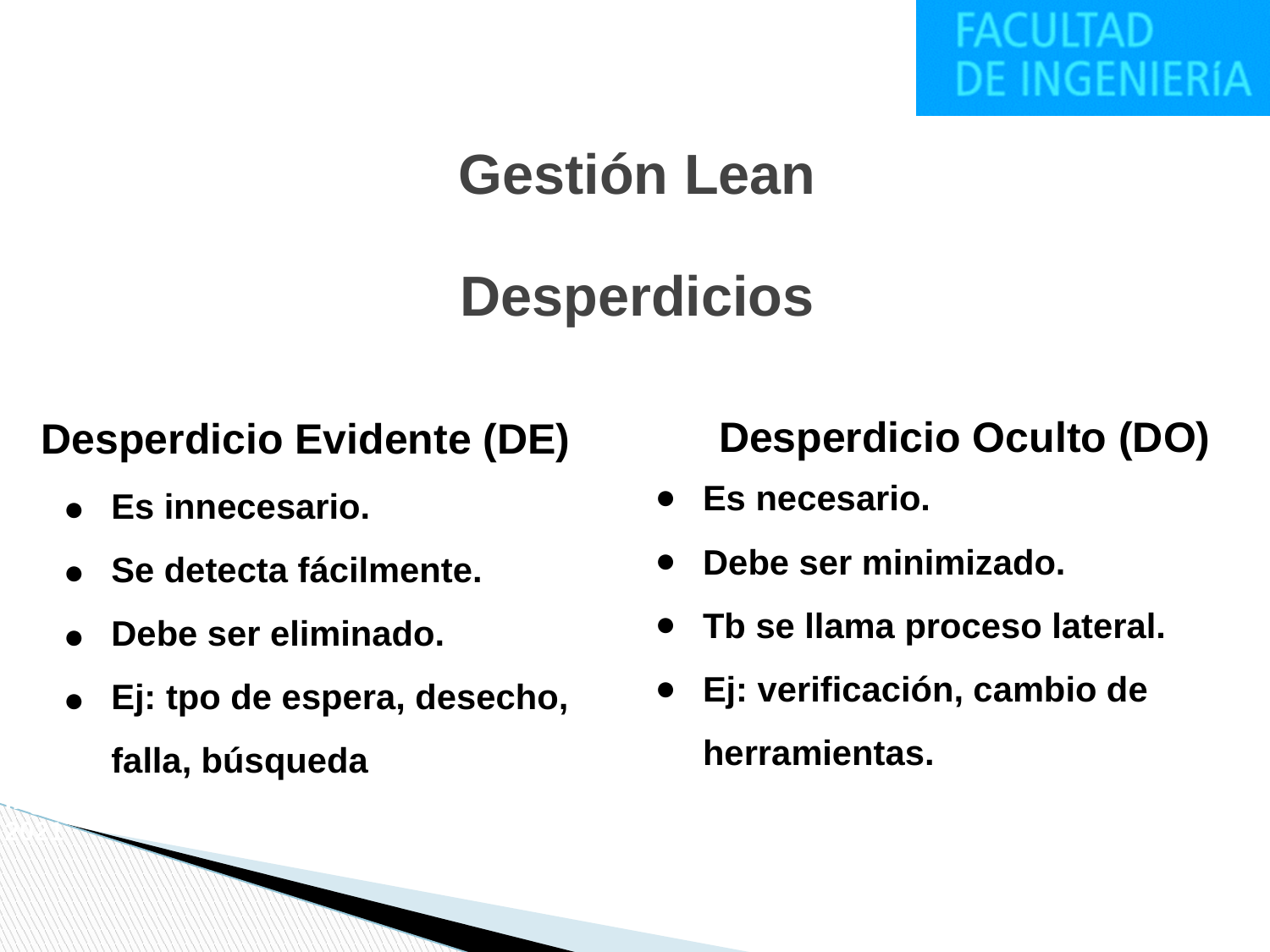

Gestión Lean

Desperdicios
Desperdicio Oculto (DO)
Desperdicio Evidente (DE)
Es necesario.
Debe ser minimizado.
Tb se llama proceso lateral.
Ej: verificación, cambio de herramientas.

Es innecesario.
Se detecta fácilmente.
Debe ser eliminado.
Ej: tpo de espera, desecho, falla, búsqueda

Ing. Fernando Svrsek                                                                                   2021
24